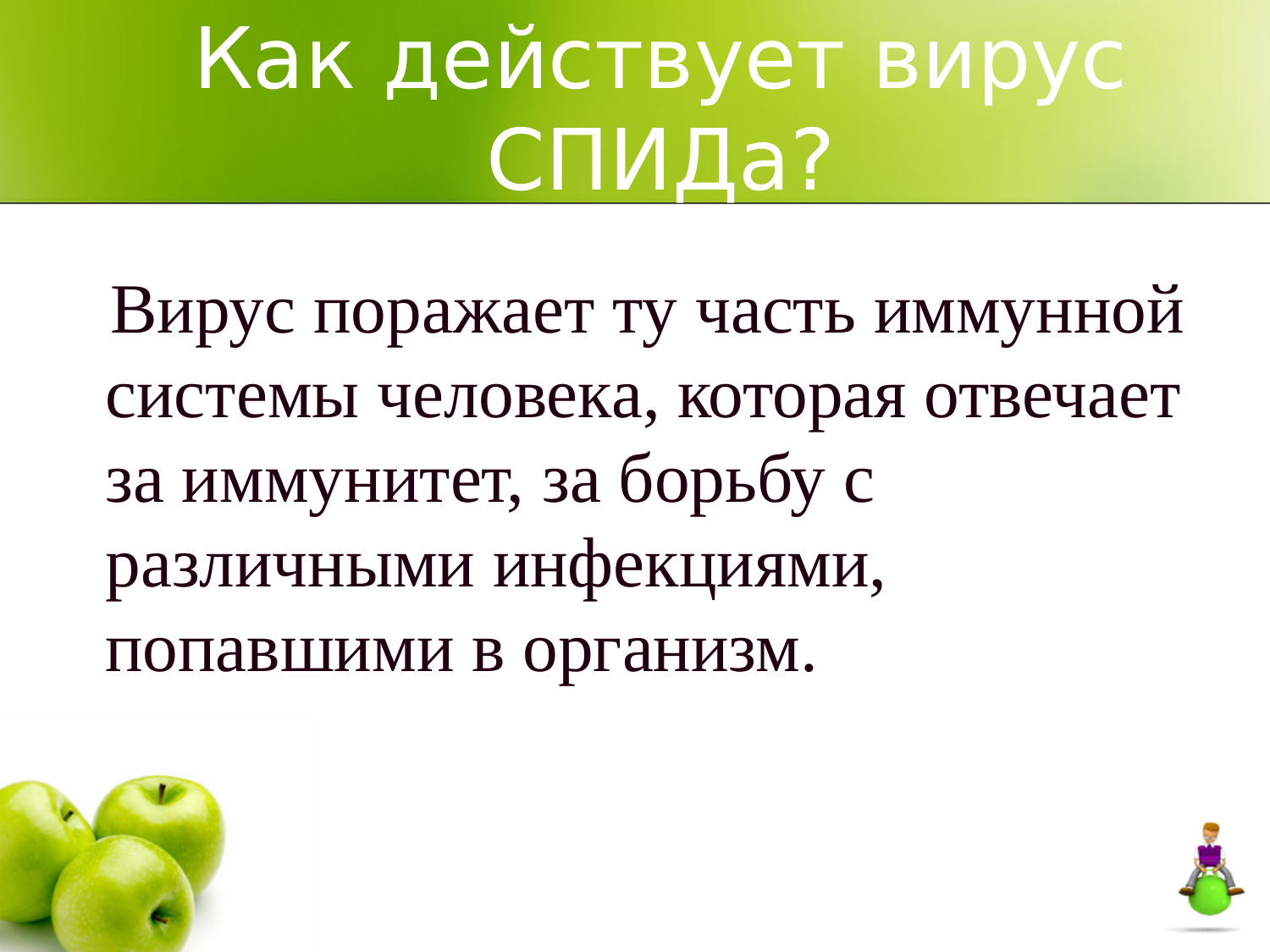

# Как действует вирус СПИДа?
   Вирус поражает ту часть иммунной системы человека, которая отвечает за иммунитет, за борьбу с различными инфекциями, попавшими в организм.